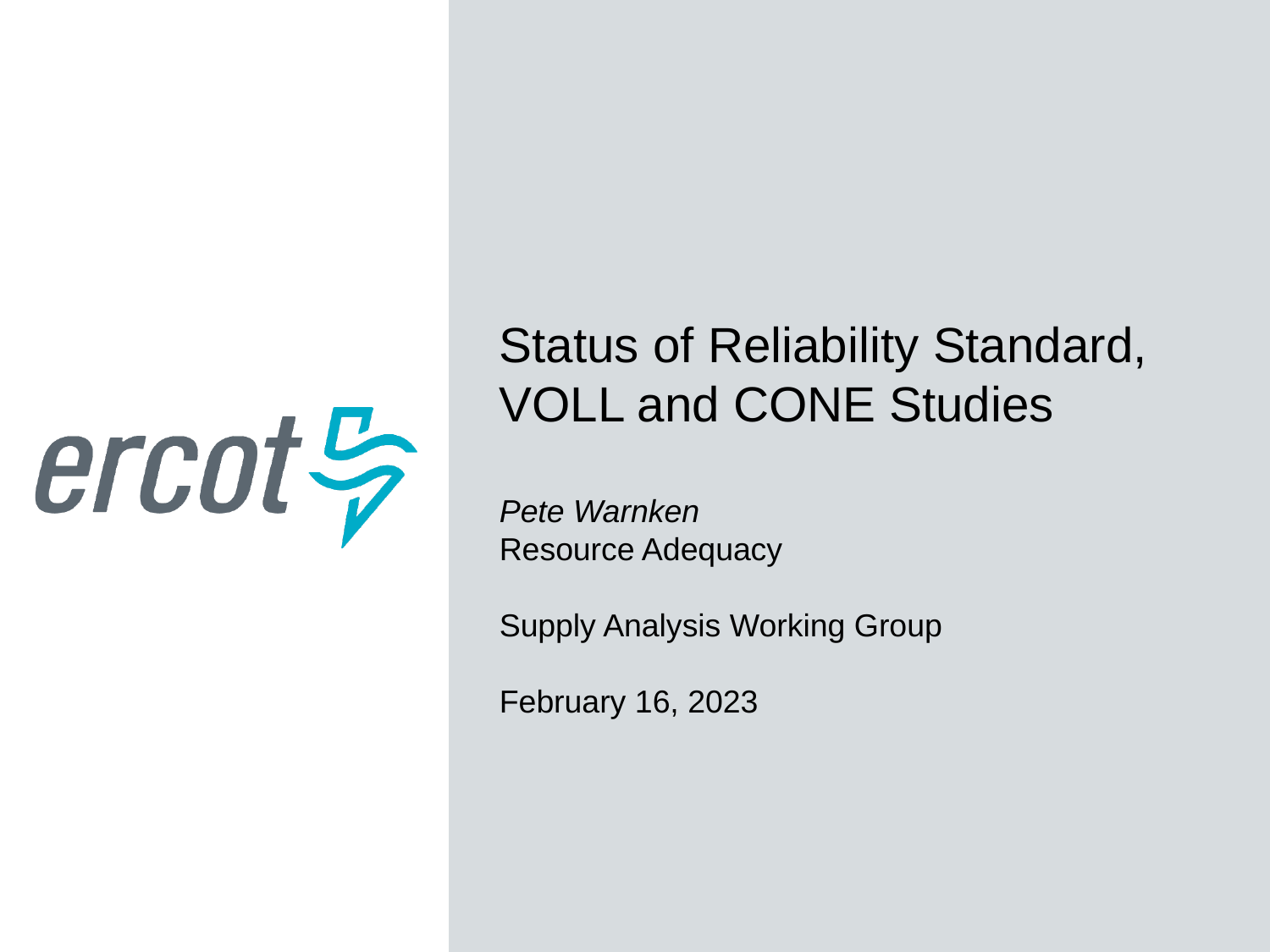

Status of Reliability Standard, VOLL and CONE Studies

Pete Warnken
Resource Adequacy

Supply Analysis Working Group

February 16, 2023